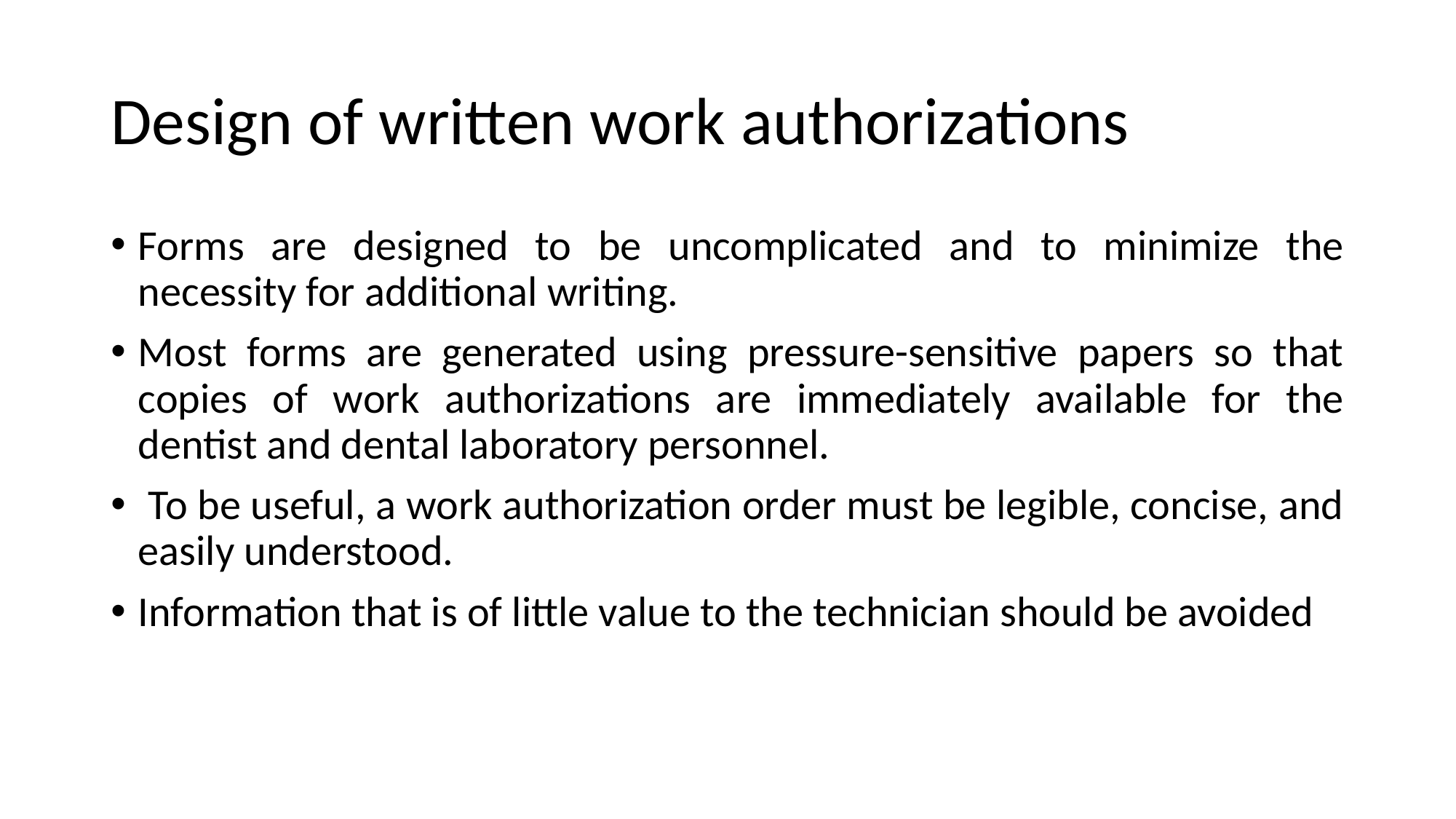

# Design of written work authorizations
Forms are designed to be uncomplicated and to minimize the necessity for additional writing.
Most forms are generated using pressure-sensitive papers so that copies of work authorizations are immediately available for the dentist and dental laboratory personnel.
 To be useful, a work authorization order must be legible, concise, and easily understood.
Information that is of little value to the technician should be avoided